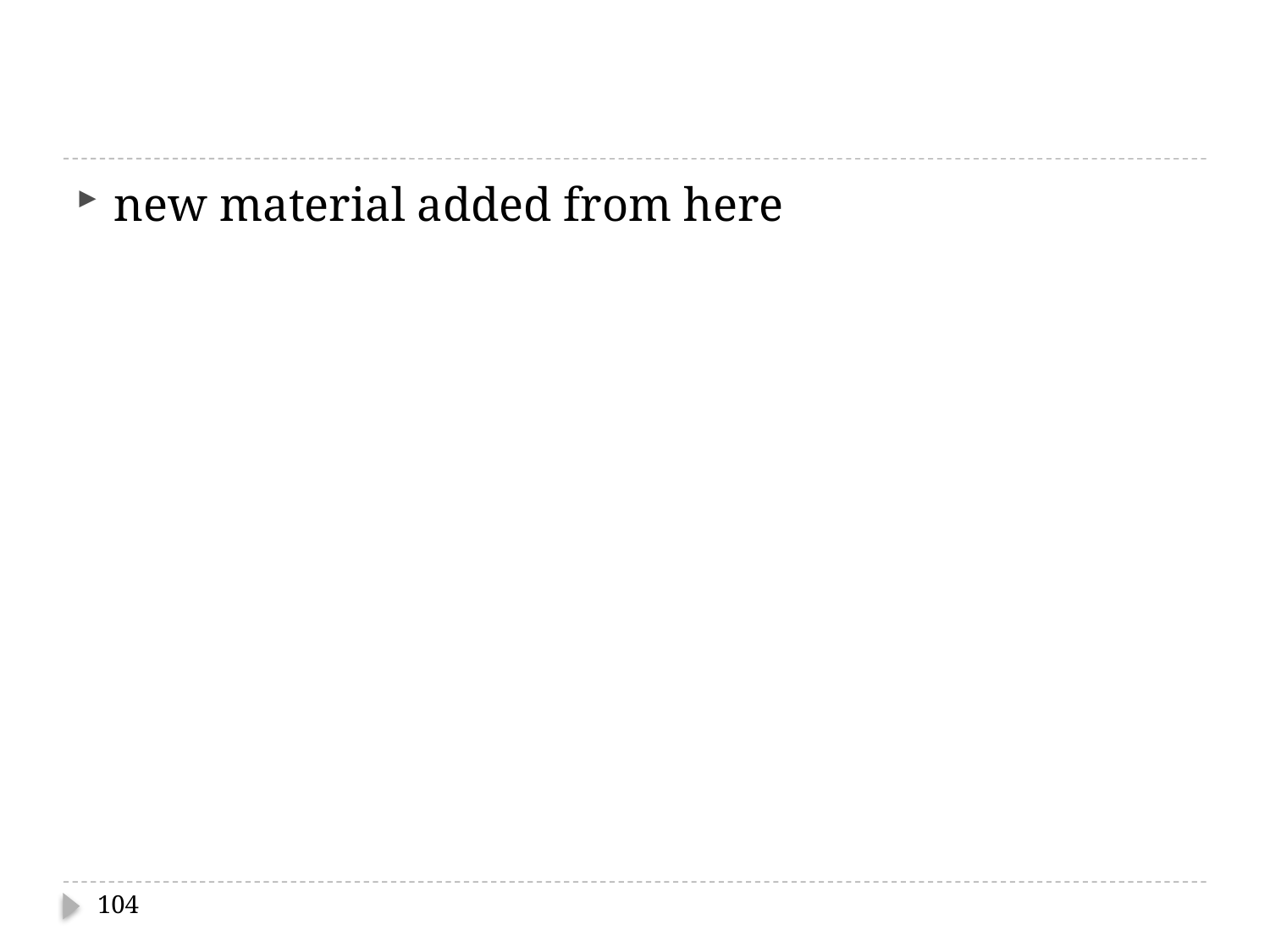

#
new material added from here
104